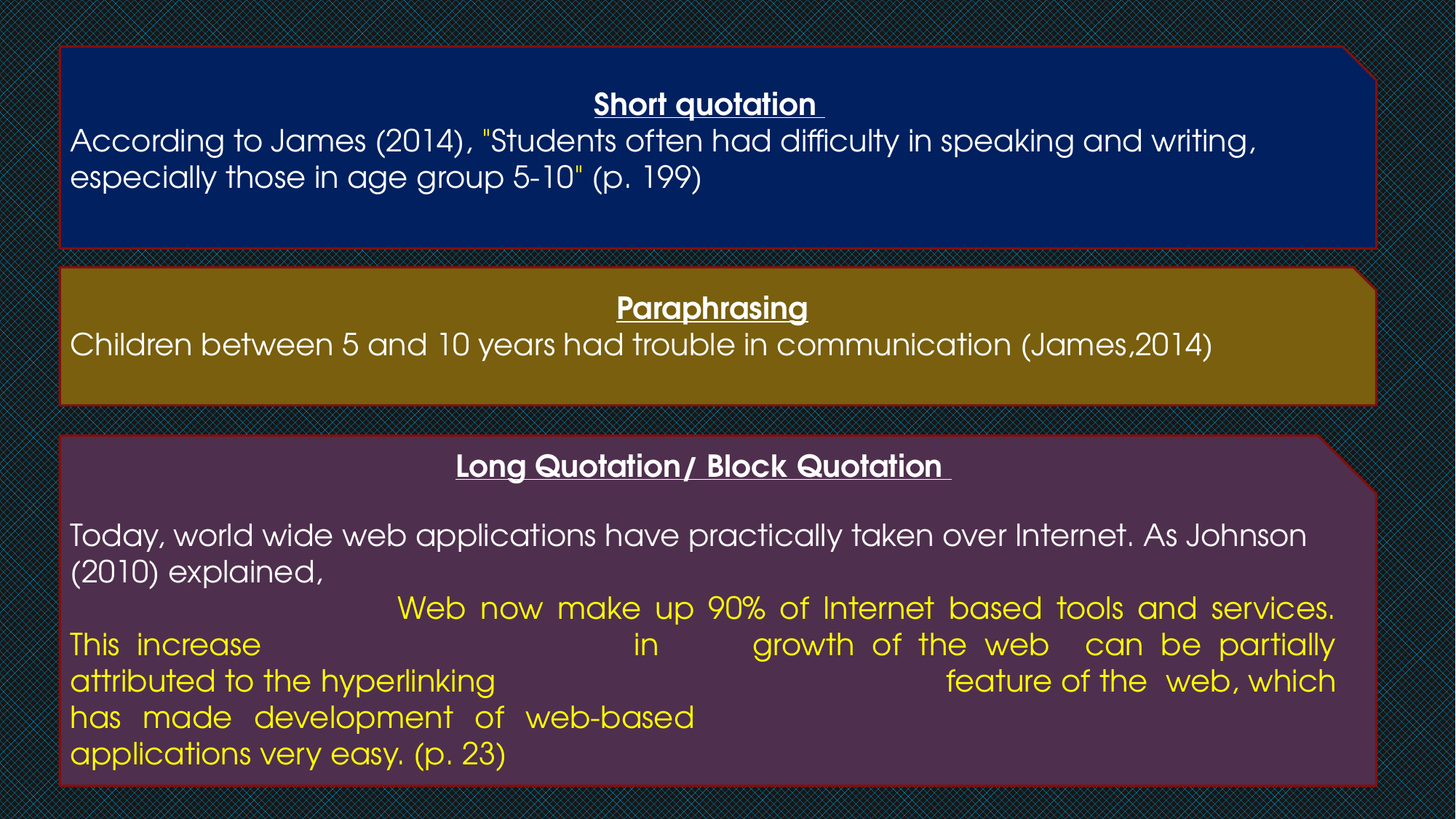

Short quotation
According to James (2014), "Students often had difficulty in speaking and writing, especially those in age group 5-10" (p. 199)

Paraphrasing
Children between 5 and 10 years had trouble in communication (James,2014)

Long Quotation/ Block Quotation

Today, world wide web applications have practically taken over Internet. As Johnson (2010) explained,
			Web now make up 90% of Internet based tools and services. This increase 				in 	growth of the web  can be partially attributed to the hyperlinking 					feature of the 	web, which has made development of web-based 						applications very easy. (p. 23)